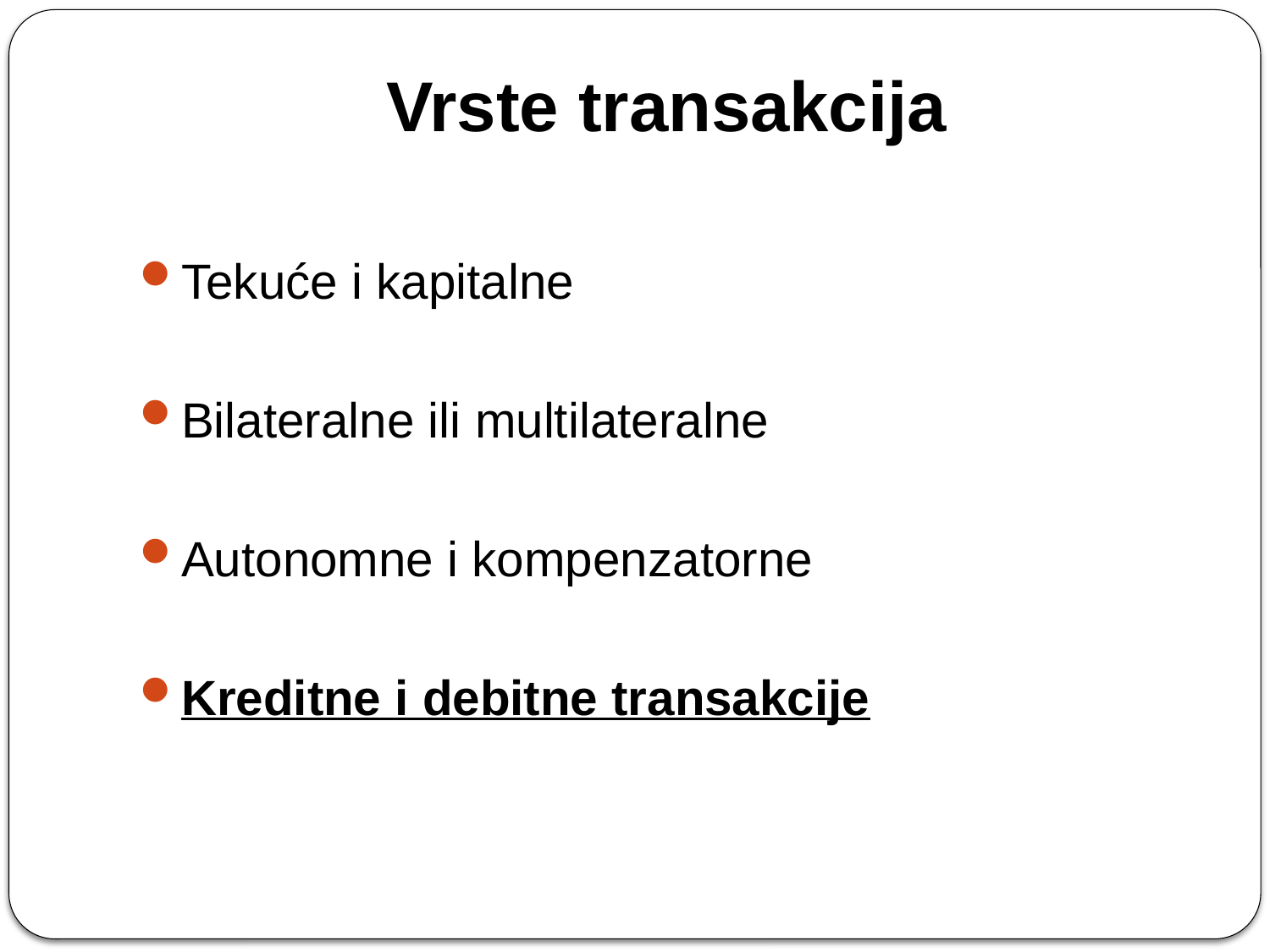

# Vrste transakcija
Tekuće i kapitalne

Bilateralne ili multilateralne

Autonomne i kompenzatorne

Kreditne i debitne transakcije